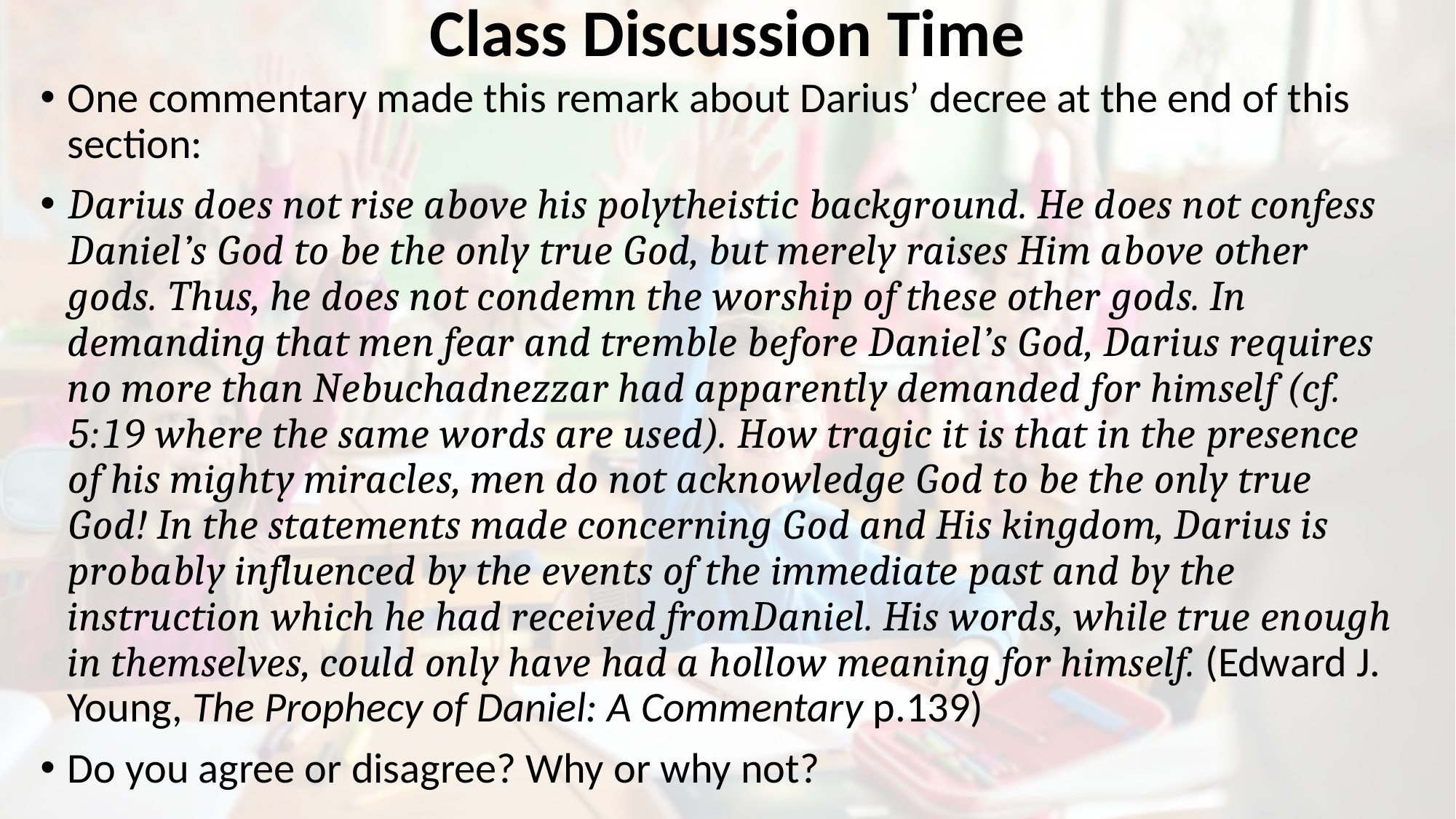

# Class Discussion Time
One commentary made this remark about Darius’ decree at the end of this section:
Darius does not rise above his polytheistic background. He does not confess Daniel’s God to be the only true God, but merely raises Him above other gods. Thus, he does not condemn the worship of these other gods. In demanding that men fear and tremble before Daniel’s God, Darius requires no more than Nebuchadnezzar had apparently demanded for himself (cf. 5:19 where the same words are used). How tragic it is that in the presence of his mighty miracles, men do not acknowledge God to be the only true God! In the statements made concerning God and His kingdom, Darius is probably influenced by the events of the immediate past and by the instruction which he had received fromDaniel. His words, while true enough in themselves, could only have had a hollow meaning for himself. (Edward J. Young, The Prophecy of Daniel: A Commentary p.139)
Do you agree or disagree? Why or why not?